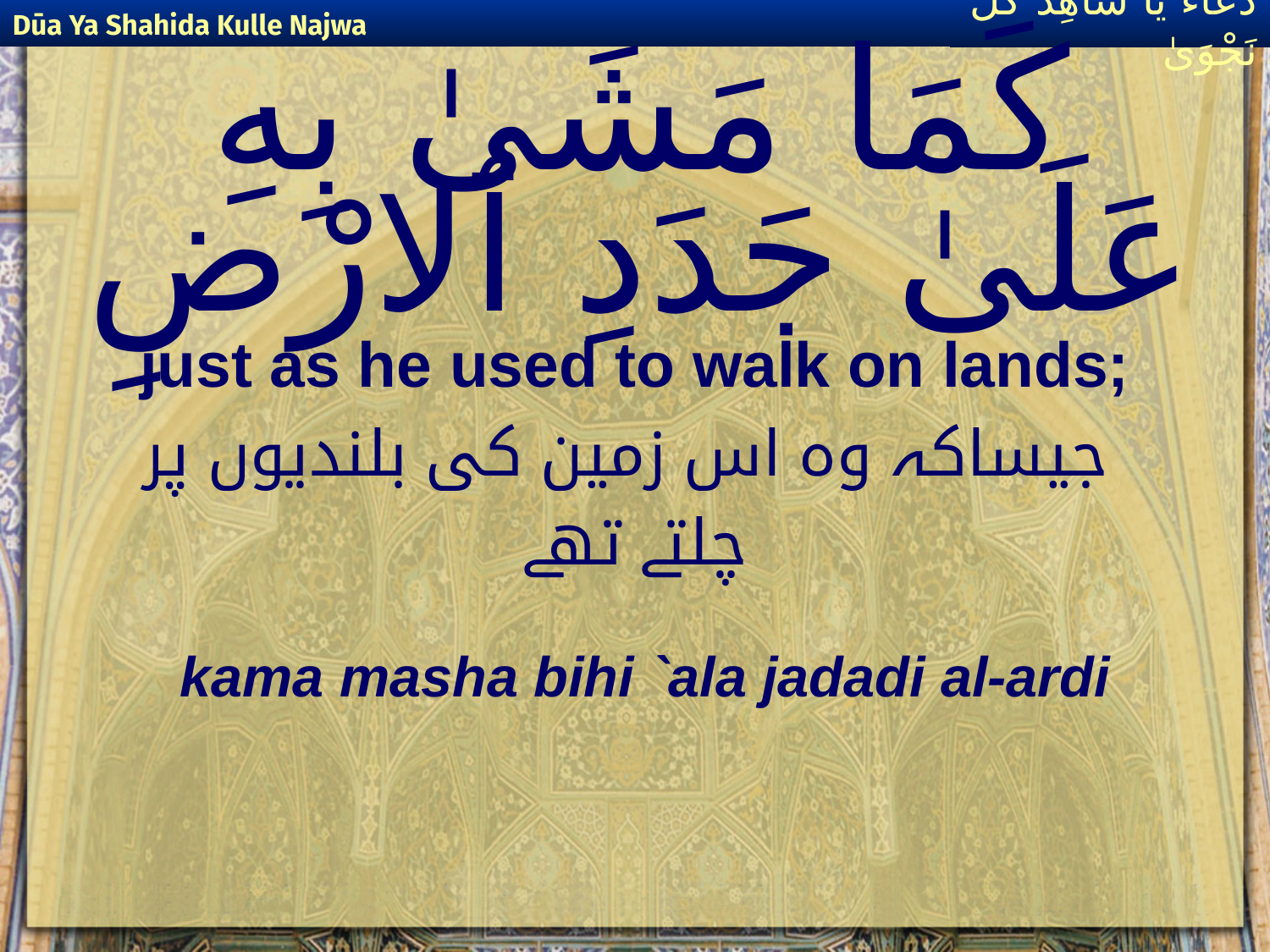

Dūa Ya Shahida Kulle Najwa
دُعَاءٌ يَا شَاهِدَ كُلِّ نَجْوَىٰ
# كَمَا مَشَىٰ بِهِ عَلَىٰ جَدَدِ ٱلارْضِ
just as he used to walk on lands;
 جیساکہ وہ اس زمین کی بلندیوں پر
چلتے تھے

kama masha bihi `ala jadadi al-ardi